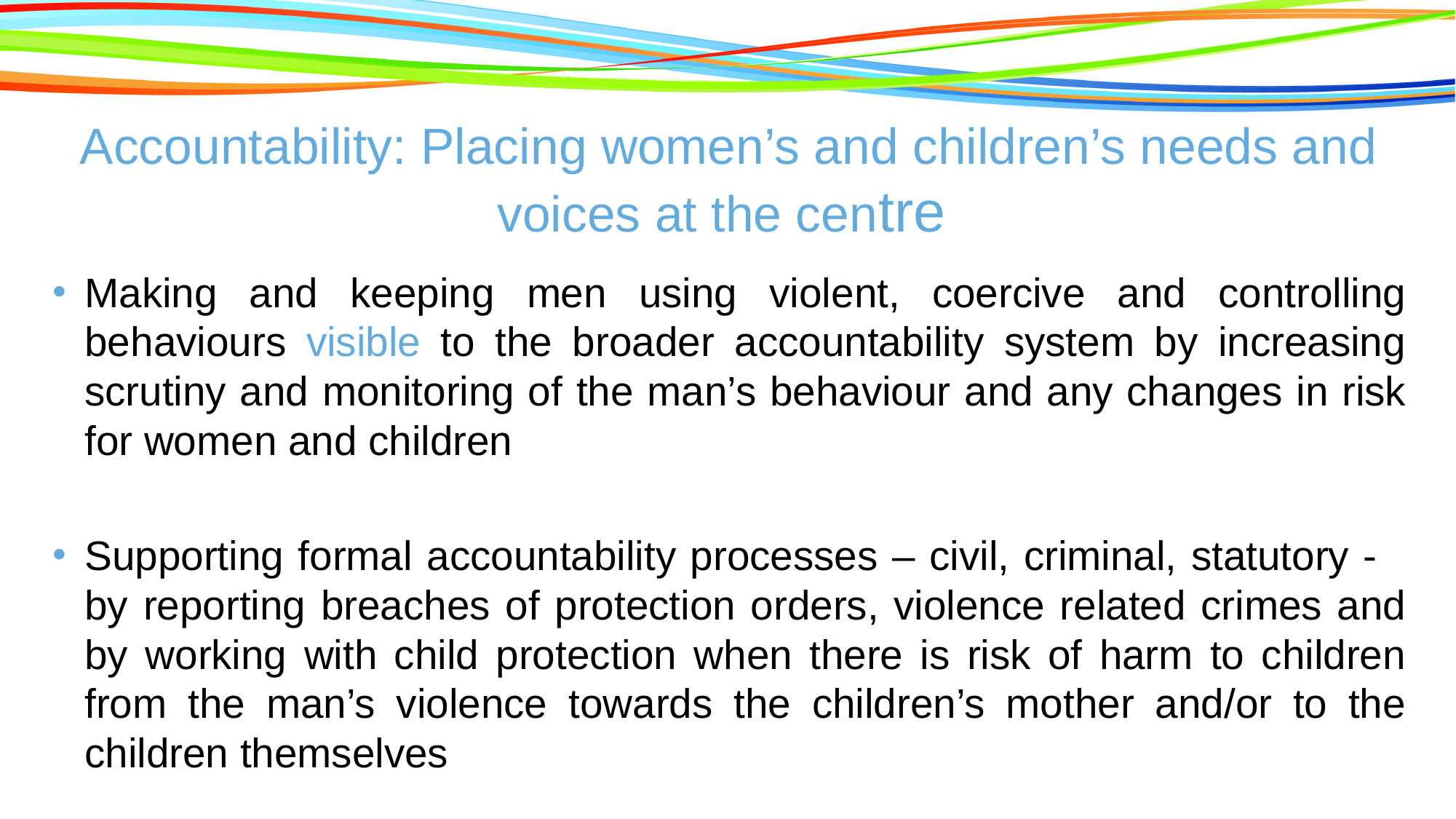

# Accountability: Placing women’s and children’s needs and voices at the centre
Making and keeping men using violent, coercive and controlling behaviours visible to the broader accountability system by increasing scrutiny and monitoring of the man’s behaviour and any changes in risk for women and children

Supporting formal accountability processes – civil, criminal, statutory -   by reporting breaches of protection orders, violence related crimes and by working with child protection when there is risk of harm to children from the man’s violence towards the children’s mother and/or to the children themselves